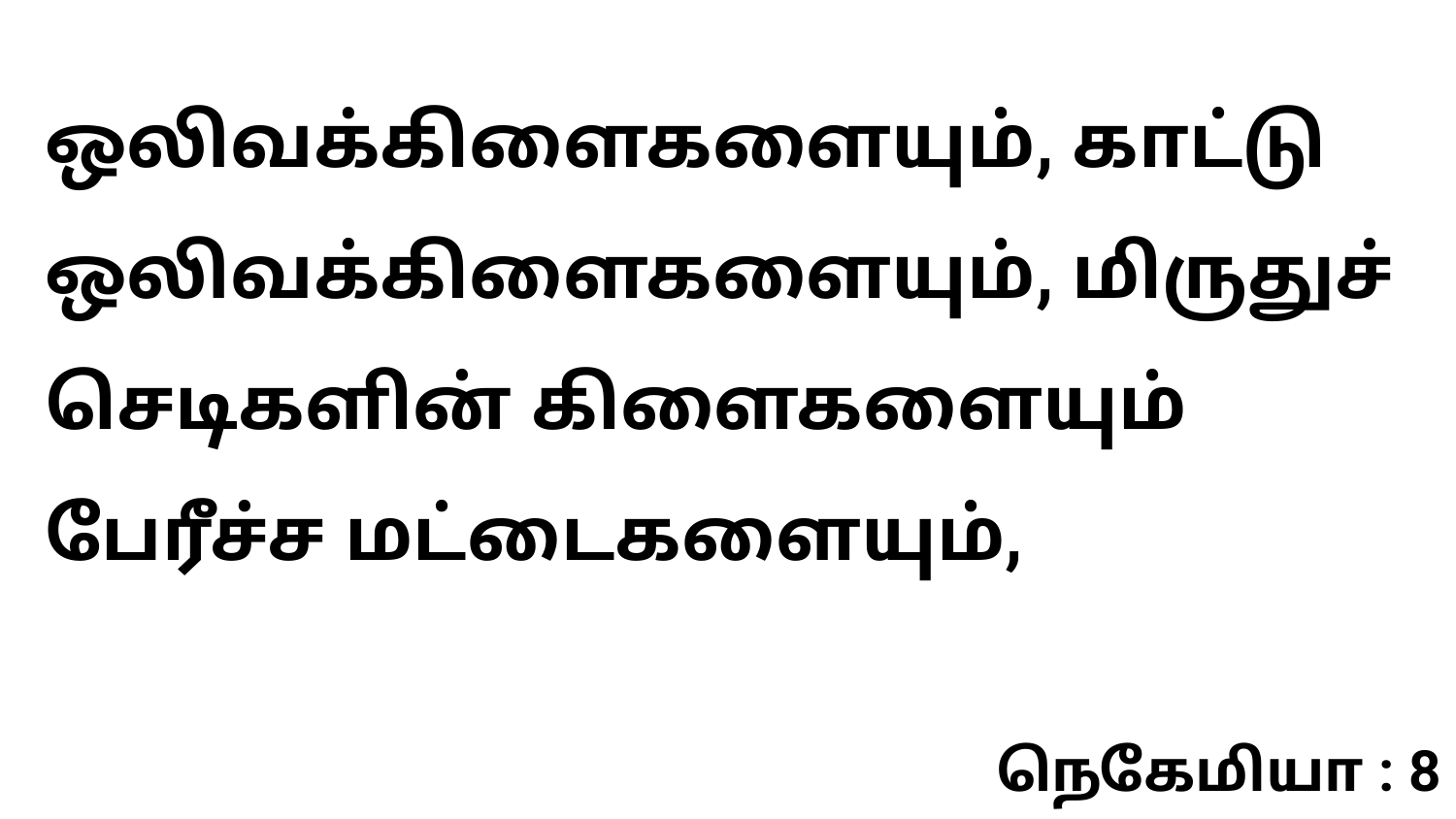

ஒலிவக்கிளைகளையும், காட்டு ஒலிவக்கிளைகளையும், மிருதுச் செடிகளின் கிளைகளையும் பேரீச்ச மட்டைகளையும்,
நெகேமியா : 8